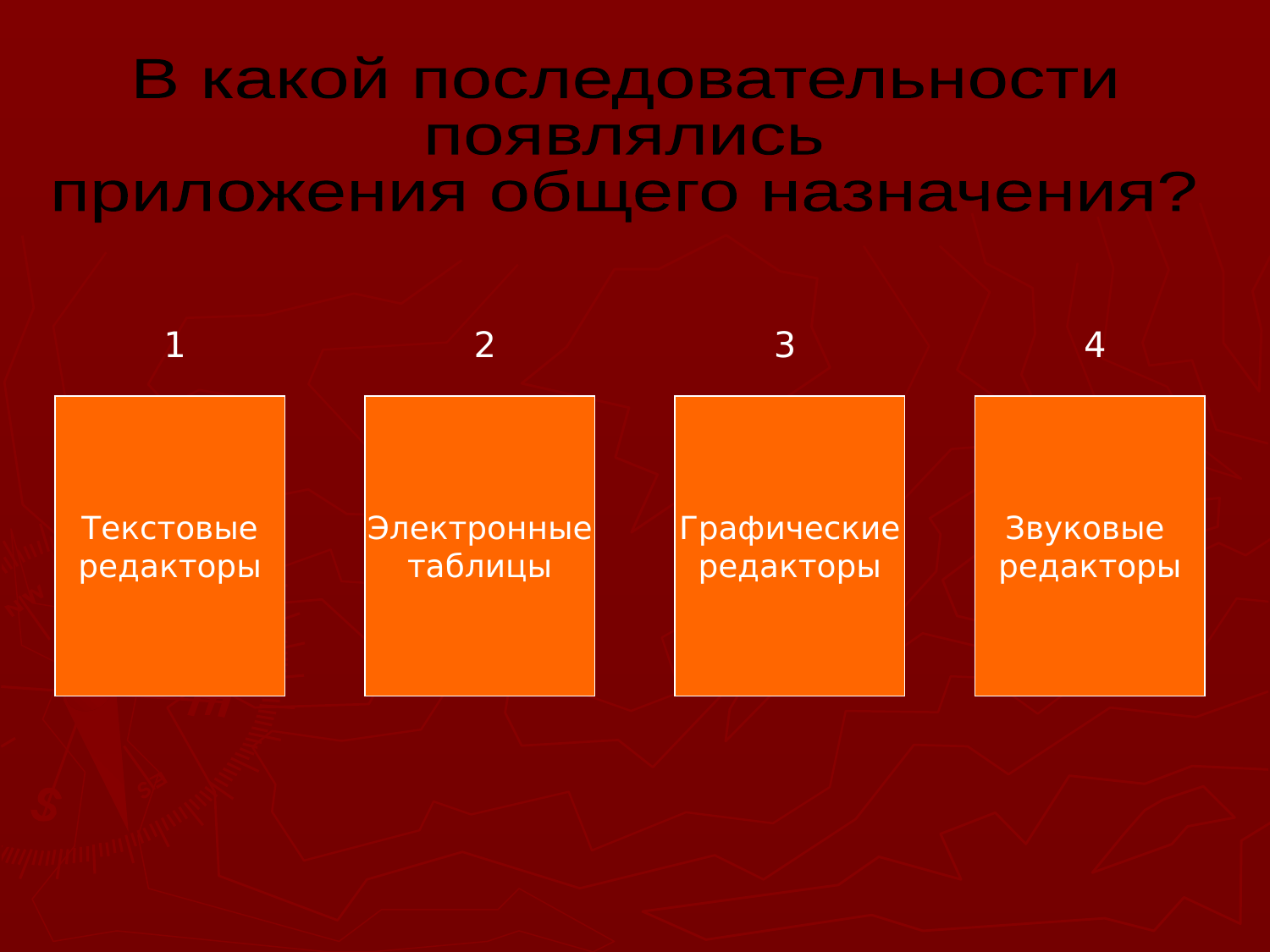

В какой последовательности
появлялись
приложения общего назначения?
1
2
3
4
Текстовые
редакторы
Электронные
таблицы
Графические
редакторы
Звуковые
редакторы